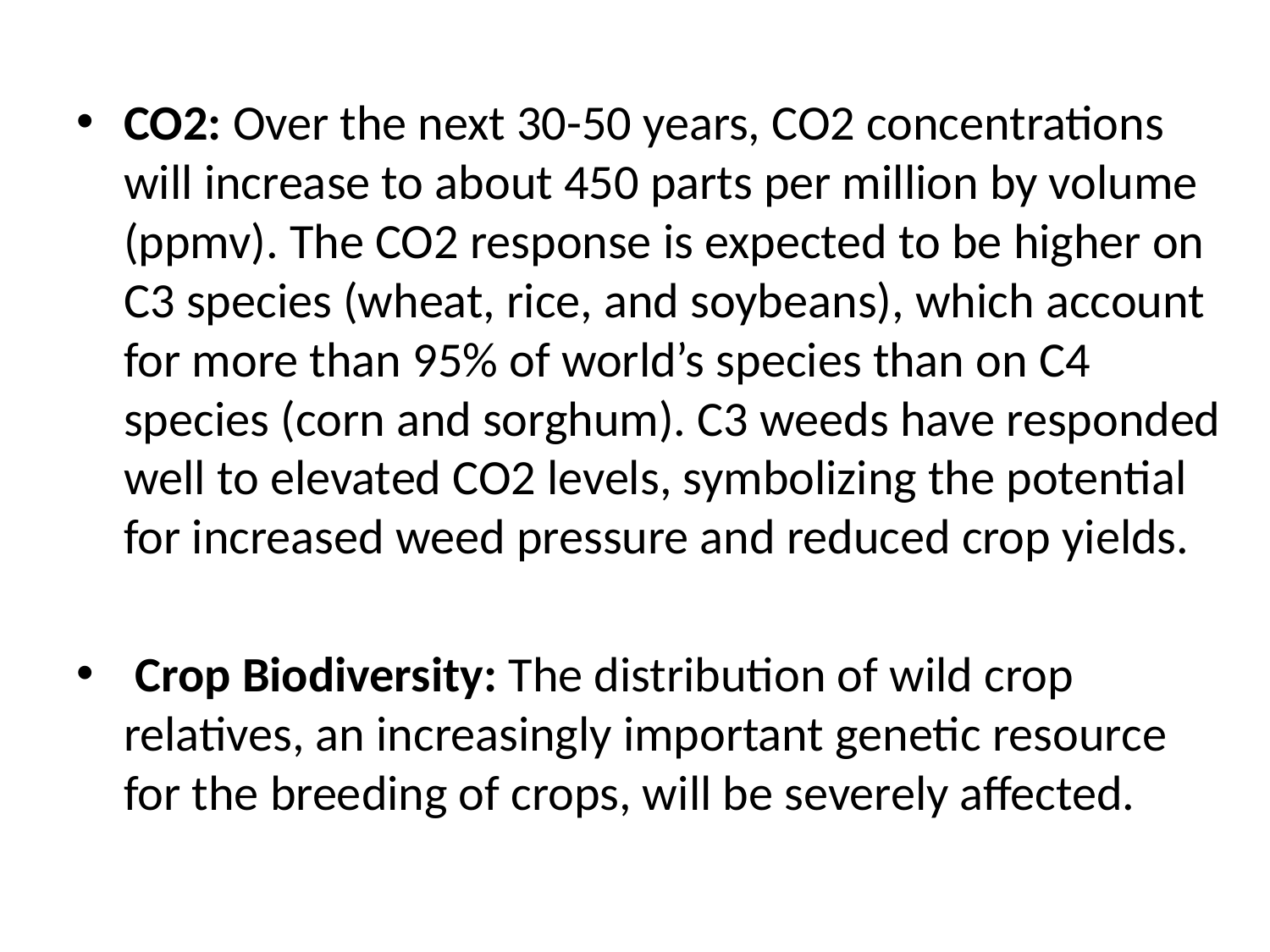

CO2: Over the next 30-50 years, CO2 concentrations will increase to about 450 parts per million by volume (ppmv). The CO2 response is expected to be higher on C3 species (wheat, rice, and soybeans), which account for more than 95% of world’s species than on C4 species (corn and sorghum). C3 weeds have responded well to elevated CO2 levels, symbolizing the potential for increased weed pressure and reduced crop yields.

 Crop Biodiversity: The distribution of wild crop relatives, an increasingly important genetic resource for the breeding of crops, will be severely affected.